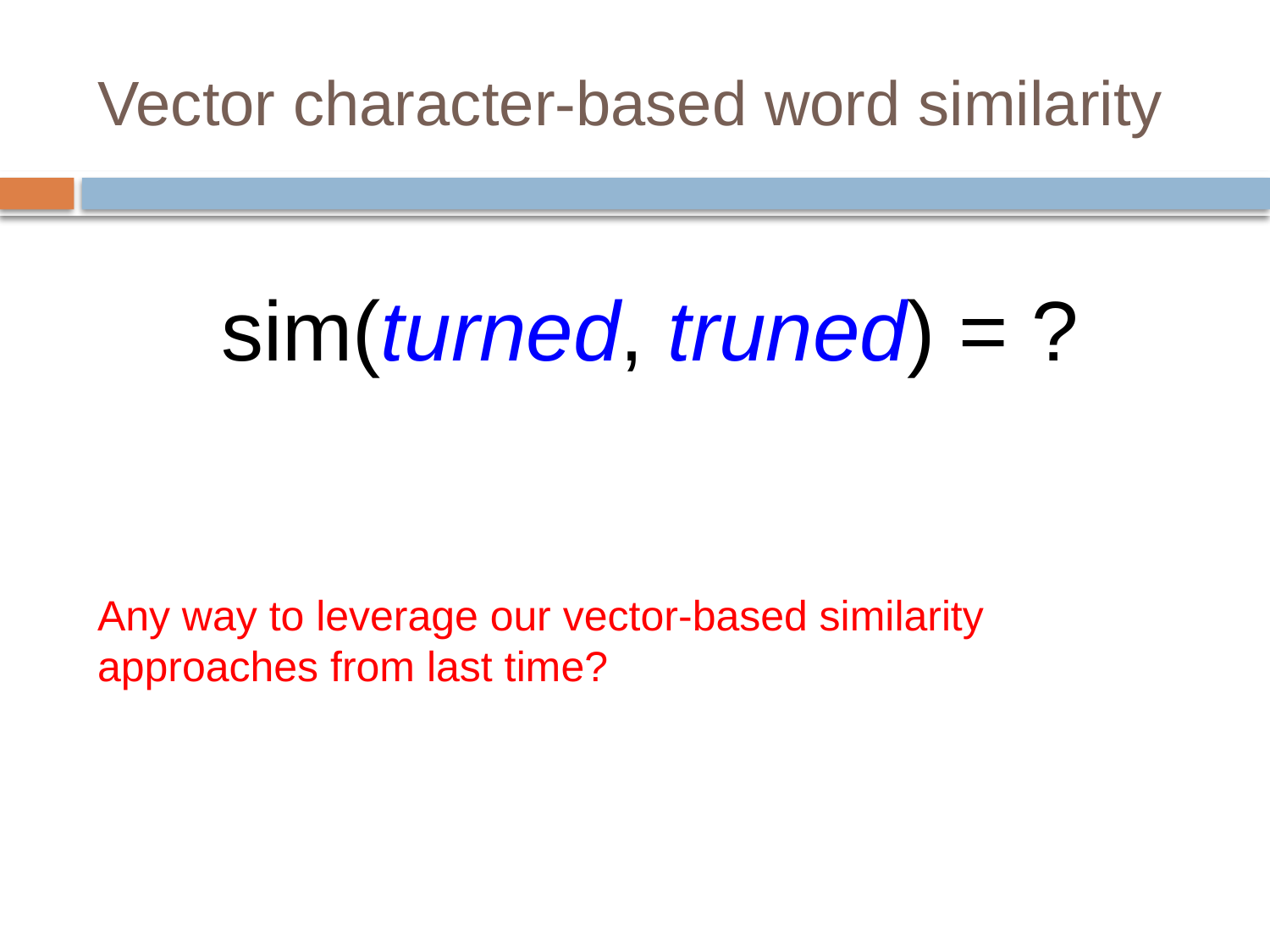

# Vector character-based word similarity
sim(turned, truned) = ?
Any way to leverage our vector-based similarity approaches from last time?